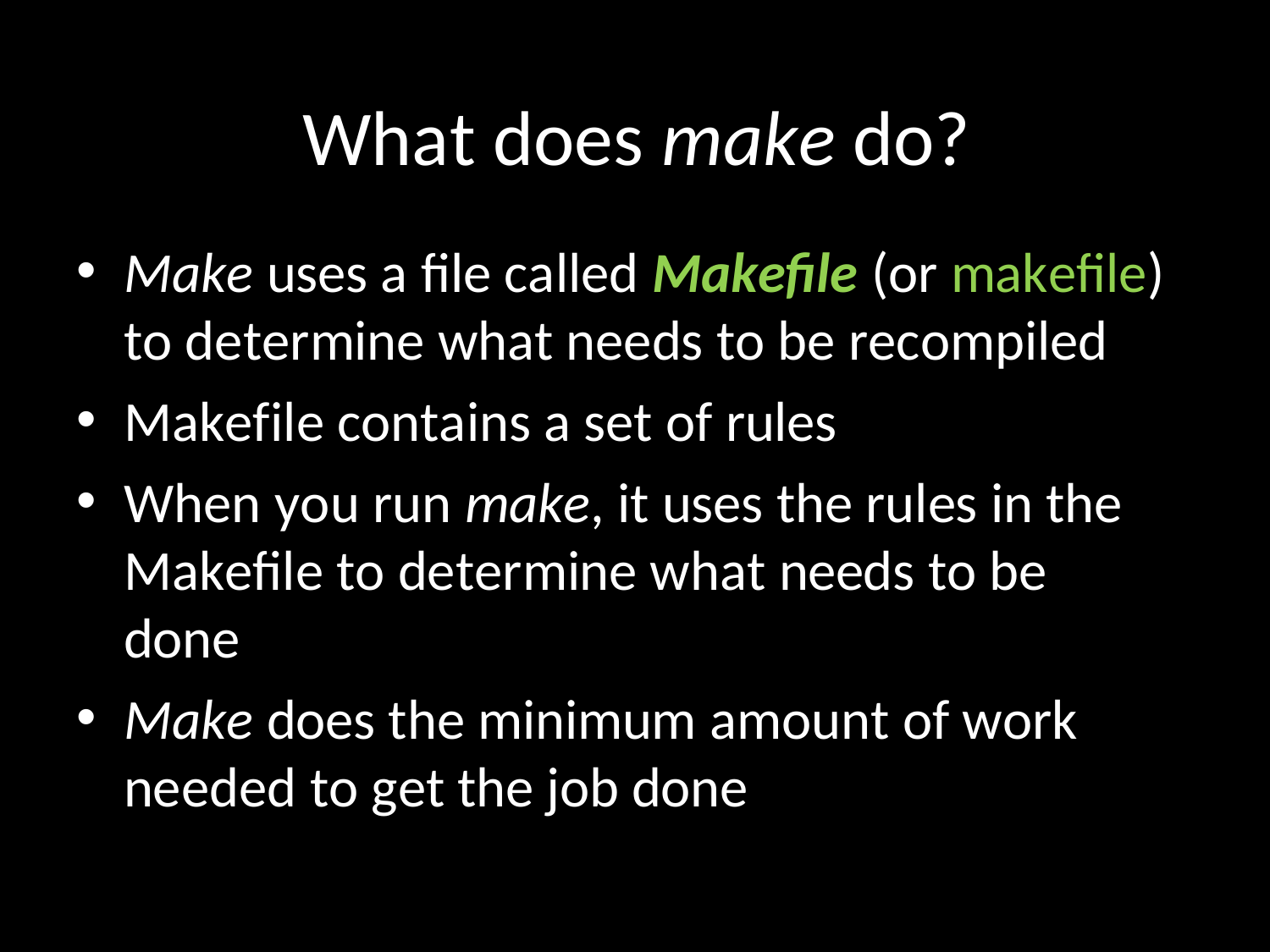

# What does make do?
Make uses a file called Makefile (or makefile)
to determine what needs to be recompiled
Makefile contains a set of rules
When you run make, it uses the rules in the Makefile to determine what needs to be done
Make does the minimum amount of work
needed to get the job done